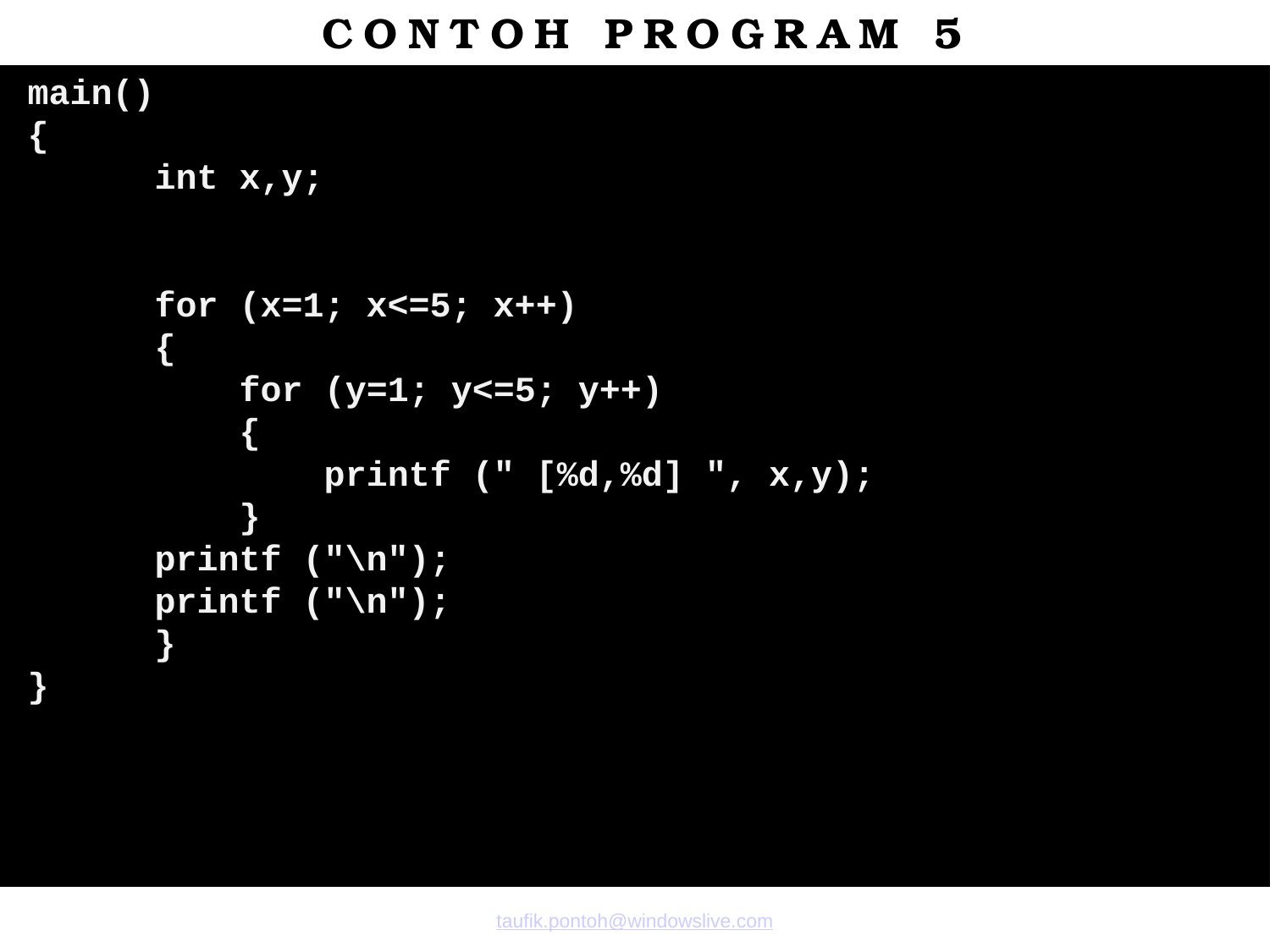

CONTOH PROGRAM 5
main()
{
      int x,y;

      for (x=1; x<=5; x++)
      {
          for (y=1; y<=5; y++)
          {
              printf (" [%d,%d] ", x,y);
          }
      printf ("\n");
      printf ("\n");
      }
}
taufik.pontoh@windowslive.com